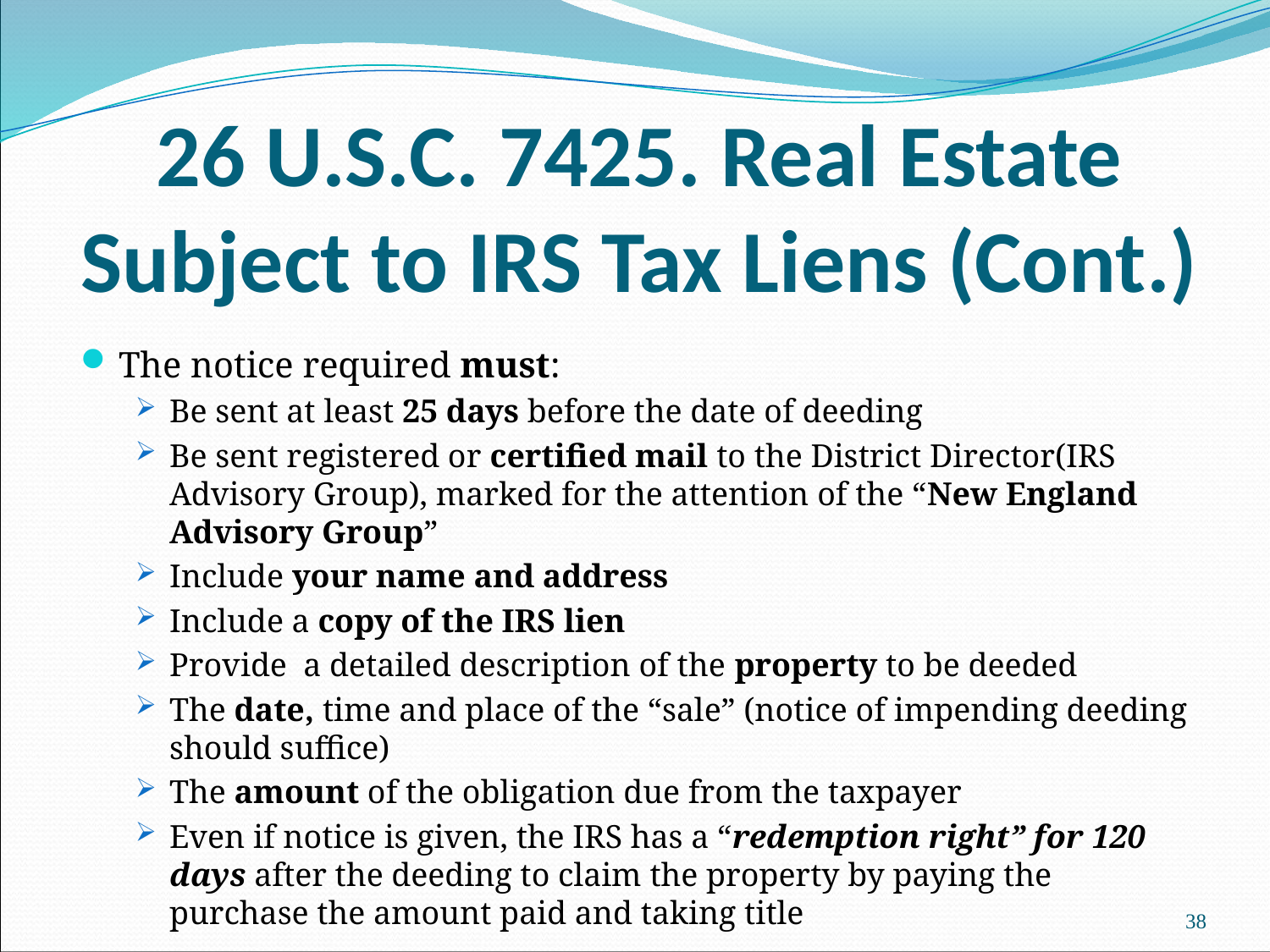

# 26 U.S.C. 7425. Real Estate Subject to IRS Tax Liens (Cont.)
The notice required must:
Be sent at least 25 days before the date of deeding
Be sent registered or certified mail to the District Director(IRS Advisory Group), marked for the attention of the “New England Advisory Group”
Include your name and address
Include a copy of the IRS lien
Provide  a detailed description of the property to be deeded
The date, time and place of the “sale” (notice of impending deeding should suffice)
The amount of the obligation due from the taxpayer
Even if notice is given, the IRS has a “redemption right” for 120 days after the deeding to claim the property by paying the purchase the amount paid and taking title
38